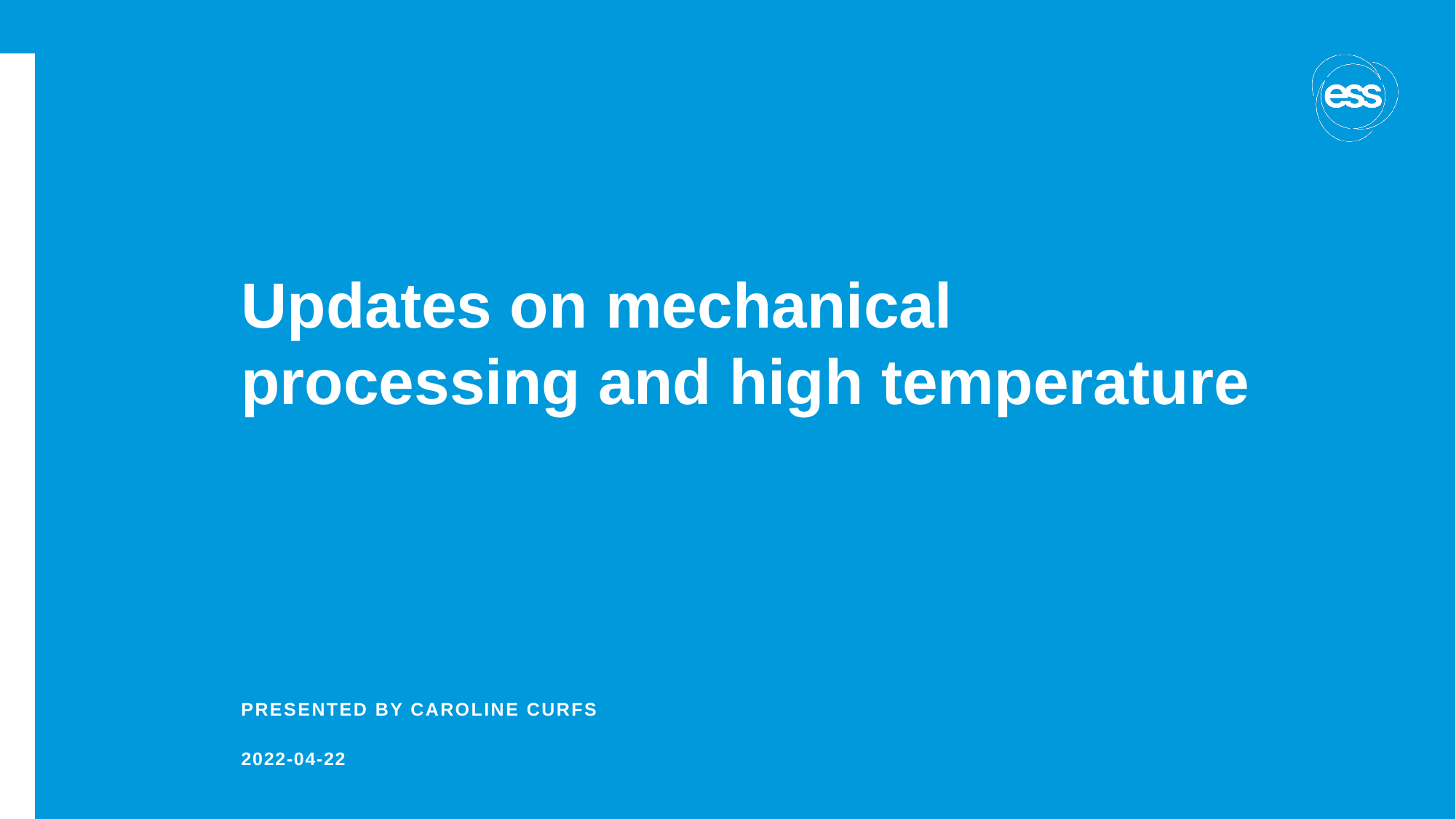

# Updates on mechanical processing and high temperature

PRESENTED BY Caroline Curfs
2022-04-22